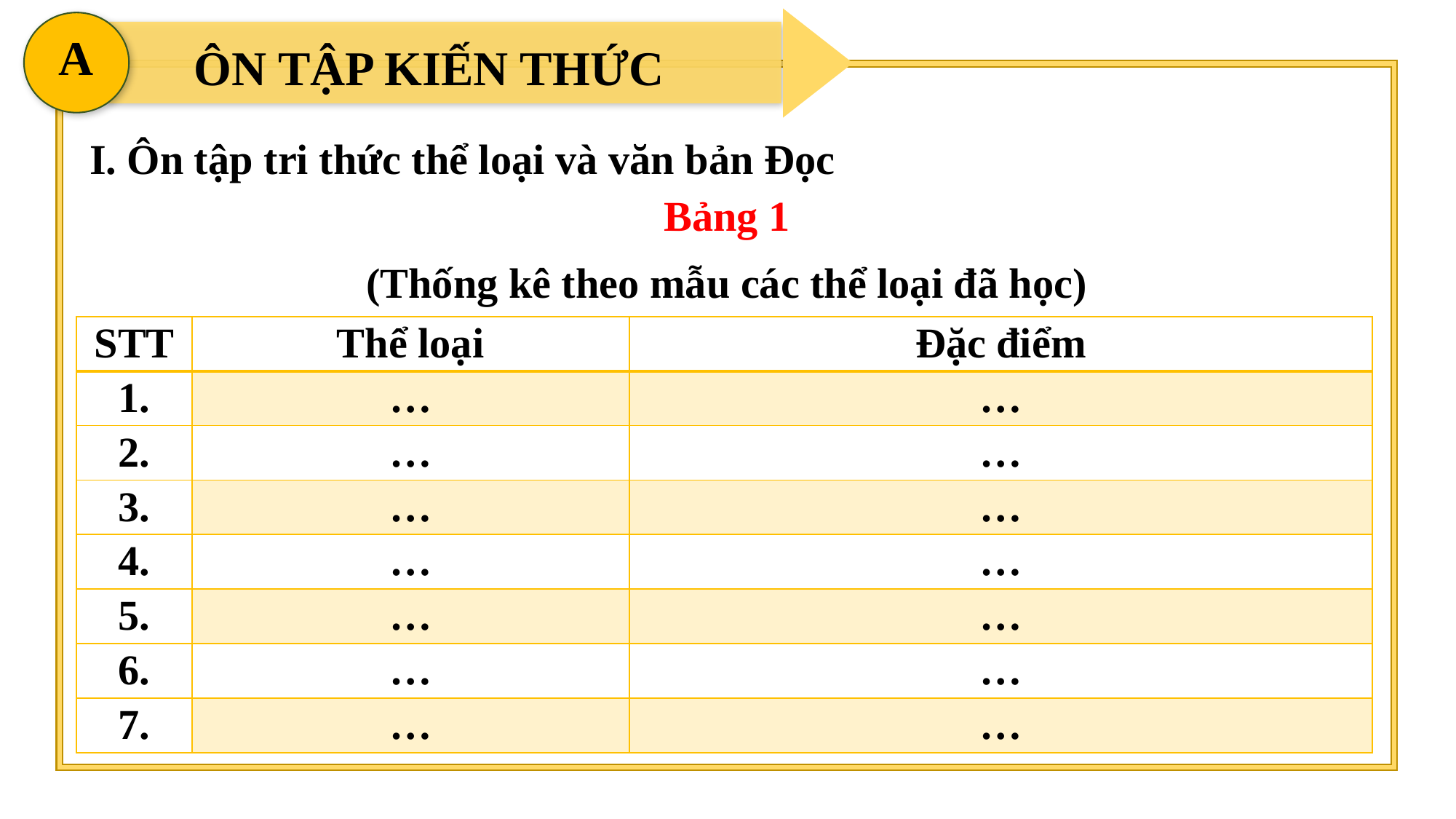

A
ÔN TẬP KIẾN THỨC

I. Ôn tập tri thức thể loại và văn bản Đọc
Bảng 1
(Thống kê theo mẫu các thể loại đã học)
| STT | Thể loại | Đặc điểm |
| --- | --- | --- |
| 1. | … | … |
| 2. | … | … |
| 3. | … | … |
| 4. | … | … |
| 5. | … | … |
| 6. | … | … |
| 7. | … | … |